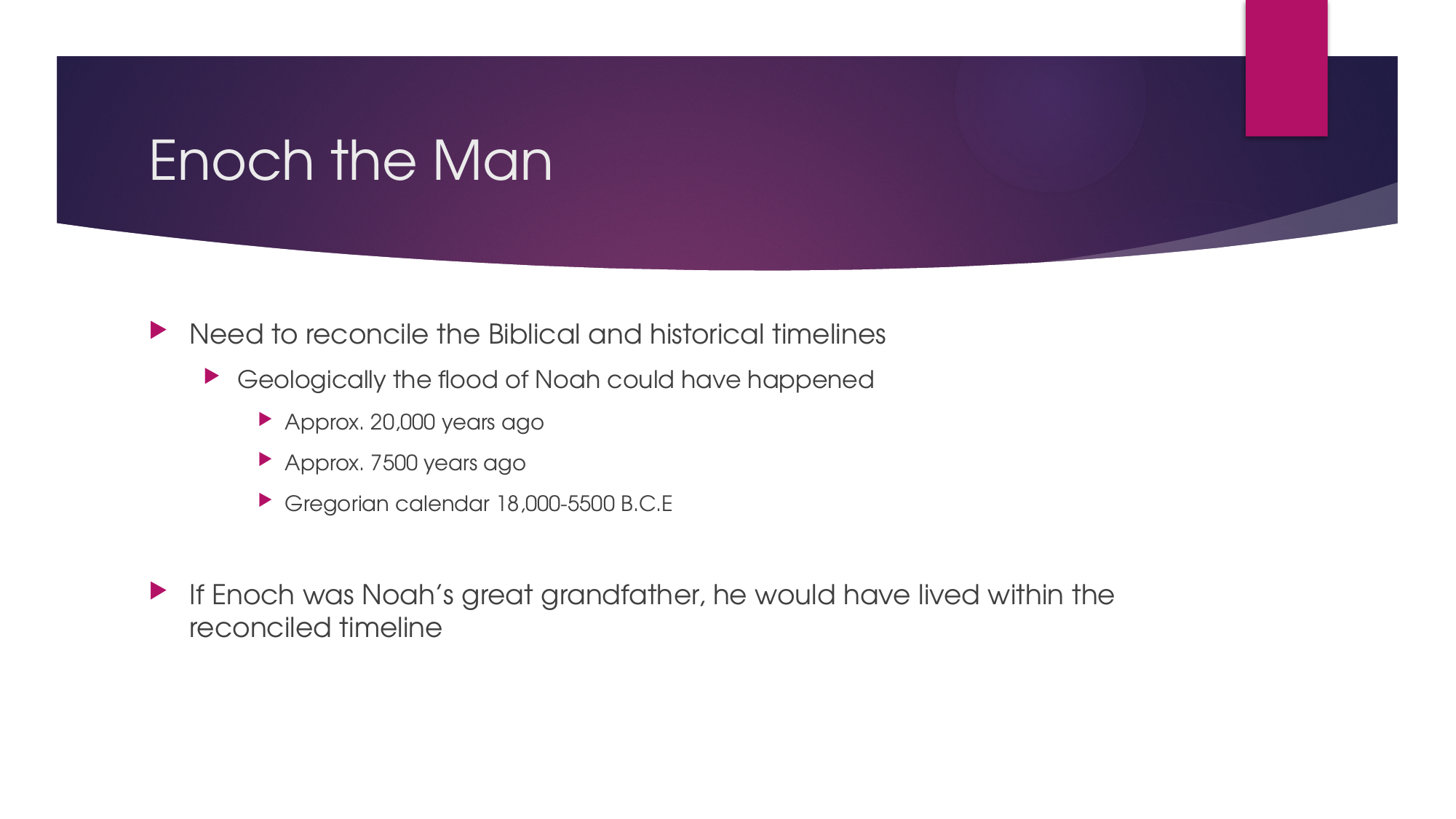

# Enoch the Man
Need to reconcile the Biblical and historical timelines
Geologically the flood of Noah could have happened
Approx. 20,000 years ago
Approx. 7500 years ago
Gregorian calendar 18,000-5500 B.C.E

If Enoch was Noah’s great grandfather, he would have lived within the reconciled timeline